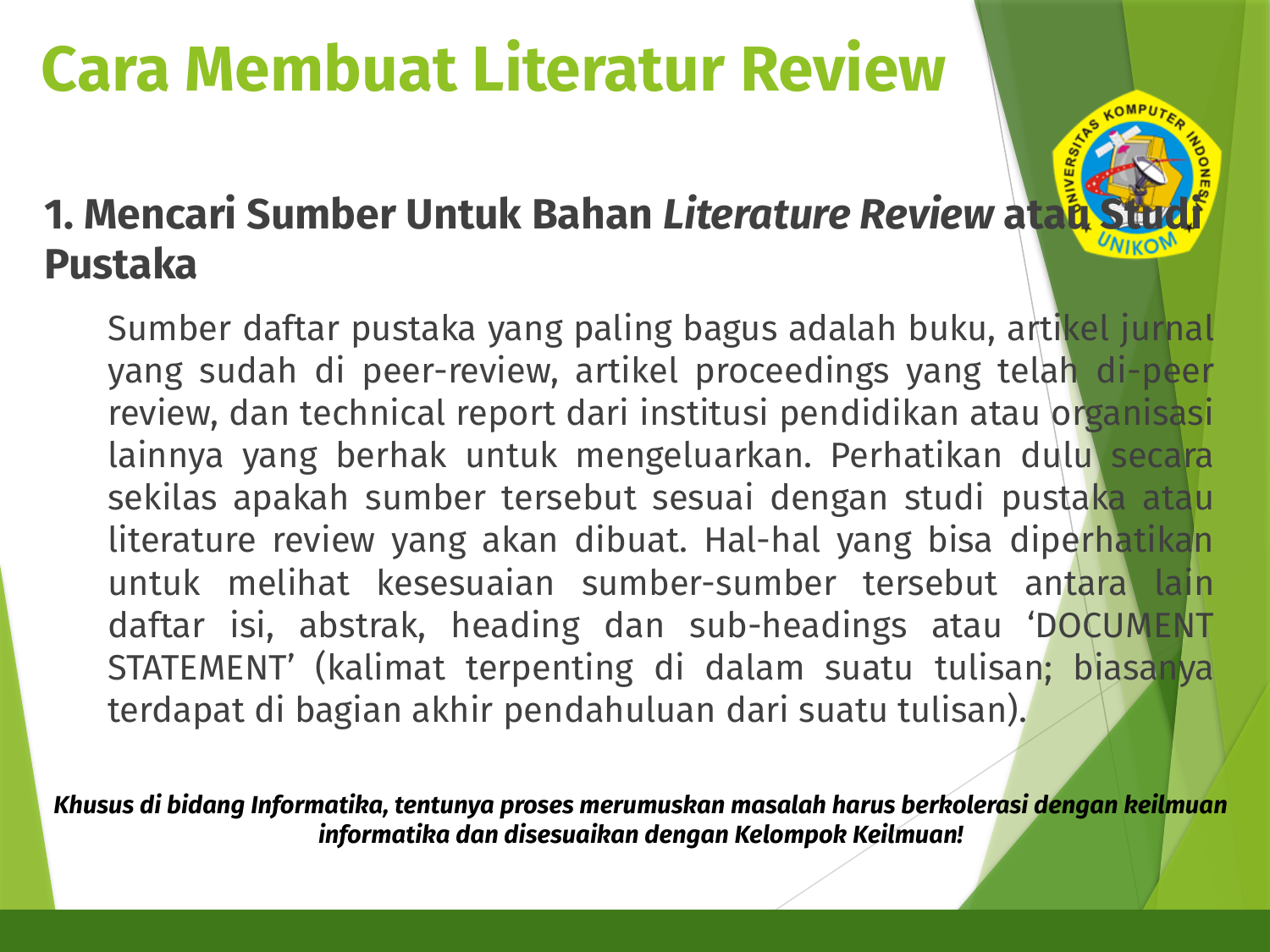

# Cara Membuat Literatur Review
1. Mencari Sumber Untuk Bahan Literature Review atau Studi Pustaka
Sumber daftar pustaka yang paling bagus adalah buku, artikel jurnal yang sudah di peer-review, artikel proceedings yang telah di-peer review, dan technical report dari institusi pendidikan atau organisasi lainnya yang berhak untuk mengeluarkan. Perhatikan dulu secara sekilas apakah sumber tersebut sesuai dengan studi pustaka atau literature review yang akan dibuat. Hal-hal yang bisa diperhatikan untuk melihat kesesuaian sumber-sumber tersebut antara lain daftar isi, abstrak, heading dan sub-headings atau ‘DOCUMENT STATEMENT’ (kalimat terpenting di dalam suatu tulisan; biasanya terdapat di bagian akhir pendahuluan dari suatu tulisan).
Khusus di bidang Informatika, tentunya proses merumuskan masalah harus berkolerasi dengan keilmuan informatika dan disesuaikan dengan Kelompok Keilmuan!